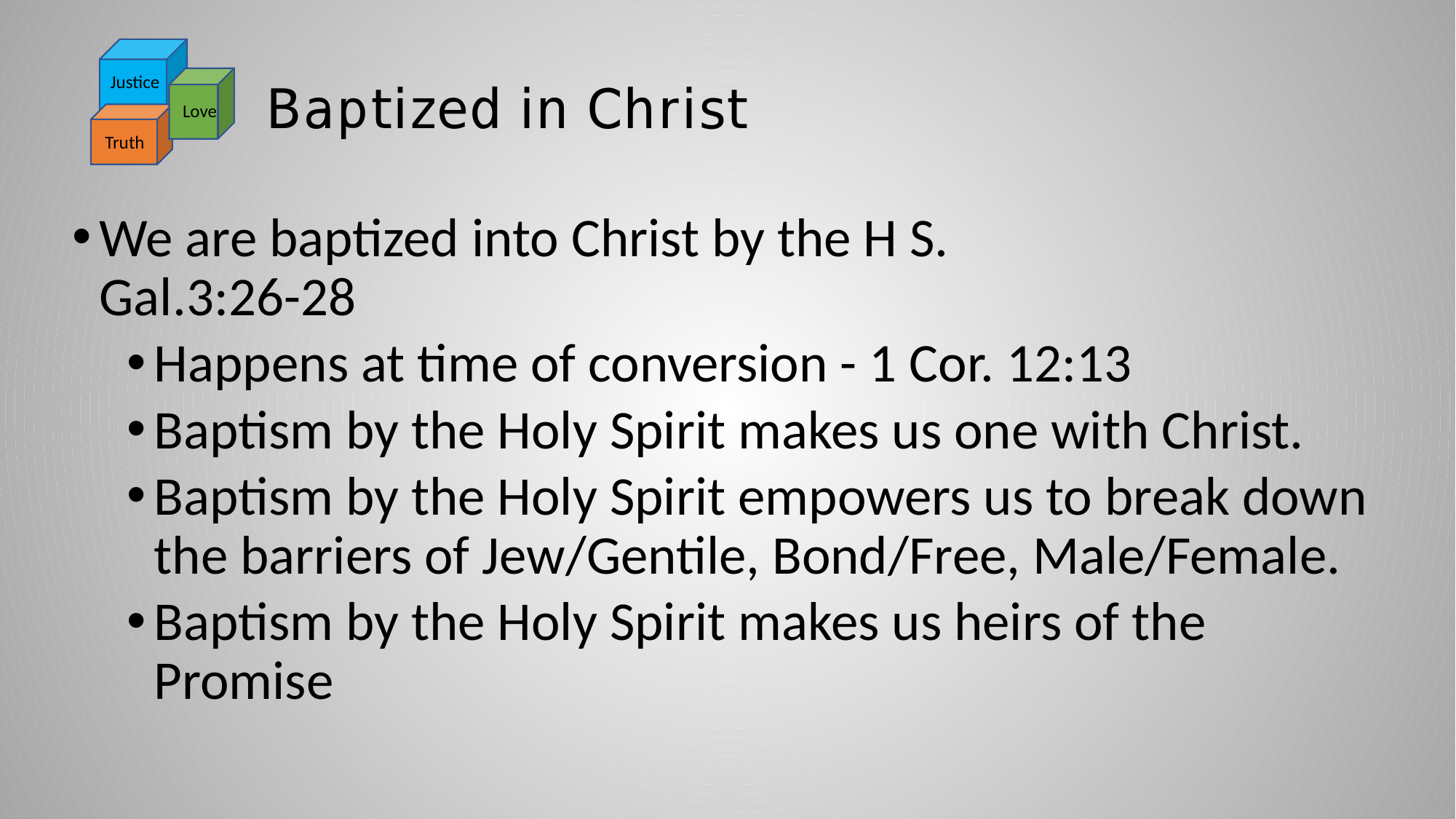

Justice

Love

Truth
# Baptized in Christ
We are baptized into Christ by the H S.                        Gal.3:26-28
Happens at time of conversion - 1 Cor. 12:13
Baptism by the Holy Spirit makes us one with Christ.
Baptism by the Holy Spirit empowers us to break down the barriers of Jew/Gentile, Bond/Free, Male/Female.
Baptism by the Holy Spirit makes us heirs of the Promise